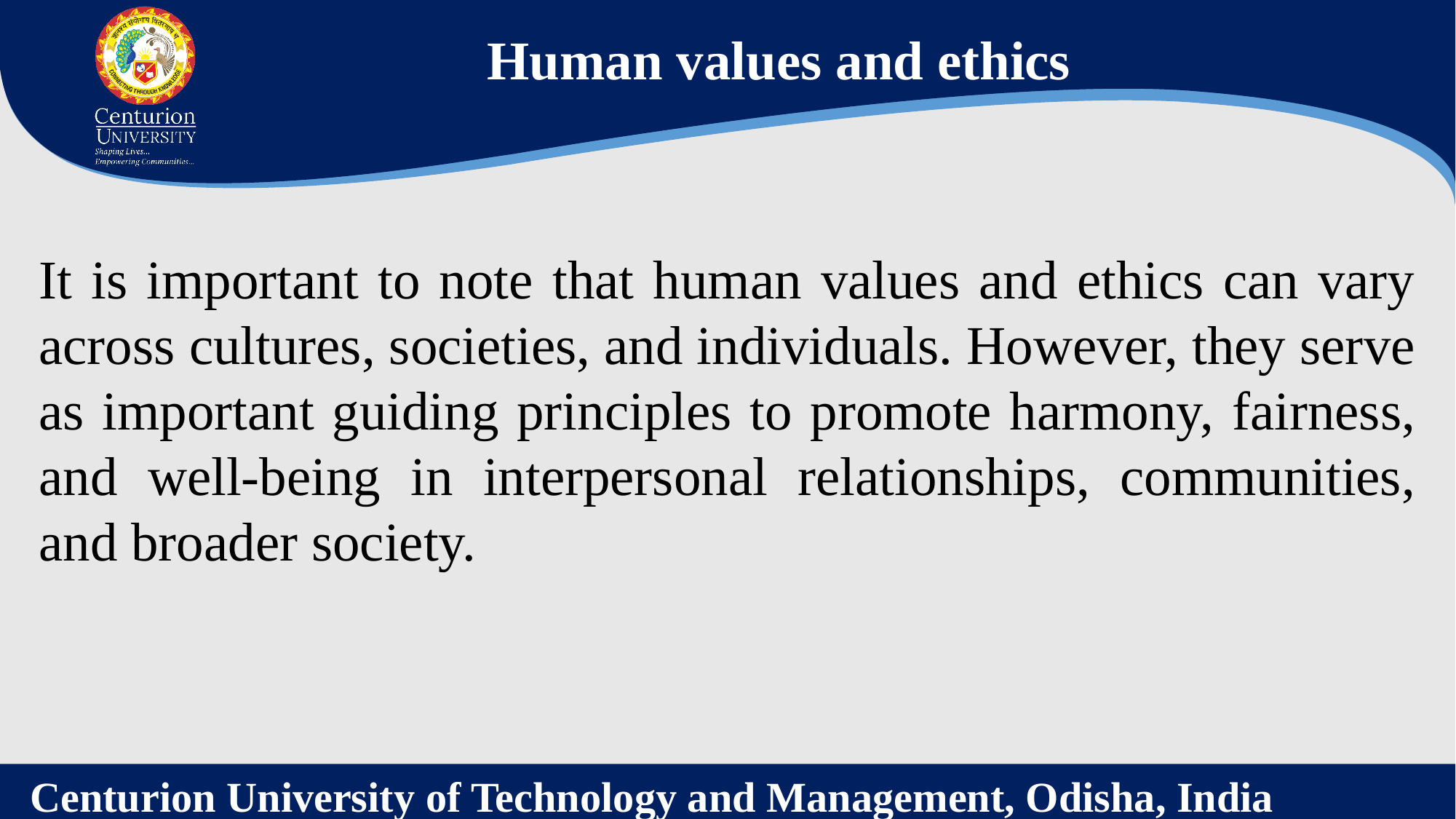

Human values and ethics
It is important to note that human values and ethics can vary across cultures, societies, and individuals. However, they serve as important guiding principles to promote harmony, fairness, and well-being in interpersonal relationships, communities, and broader society.